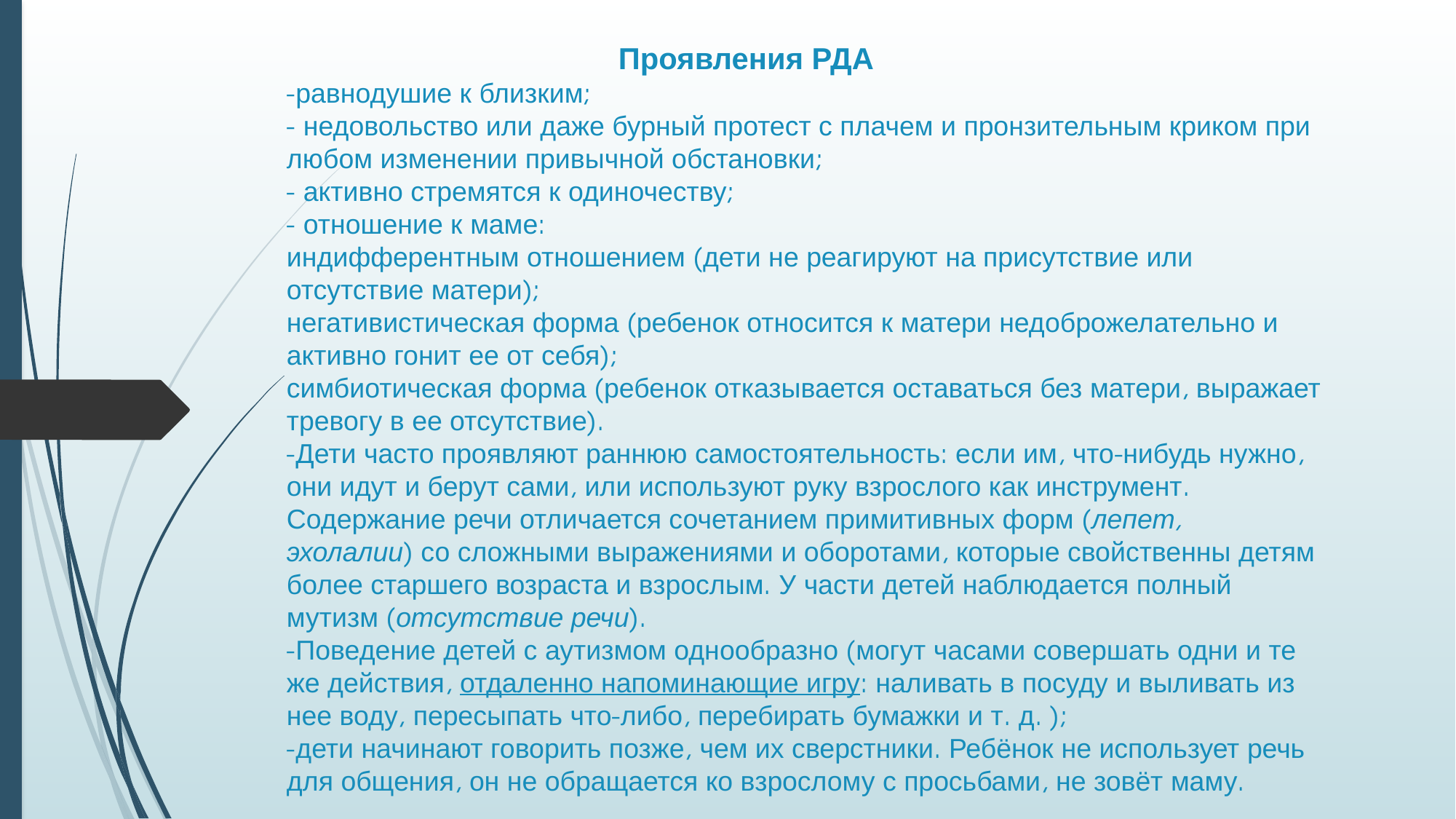

# Проявления РДА -равнодушие к близким; - недовольство или даже бурный протест с плачем и пронзительным криком при любом изменении привычной обстановки; - активно стремятся к одиночеству; - отношение к маме: индифферентным отношением (дети не реагируют на присутствие или отсутствие матери); негативистическая форма (ребенок относится к матери недоброжелательно и активно гонит ее от себя); симбиотическая форма (ребенок отказывается оставаться без матери, выражает тревогу в ее отсутствие). -Дети часто проявляют раннюю самостоятельность: если им, что-нибудь нужно, они идут и берут сами, или используют руку взрослого как инструмент. Содержание речи отличается сочетанием примитивных форм (лепет, эхолалии) со сложными выражениями и оборотами, которые свойственны детям более старшего возраста и взрослым. У части детей наблюдается полный мутизм (отсутствие речи). -Поведение детей с аутизмом однообразно (могут часами совершать одни и те же действия, отдаленно напоминающие игру: наливать в посуду и выливать из нее воду, пересыпать что-либо, перебирать бумажки и т. д. ); -дети начинают говорить позже, чем их сверстники. Ребёнок не использует речь для общения, он не обращается ко взрослому с просьбами, не зовёт маму.